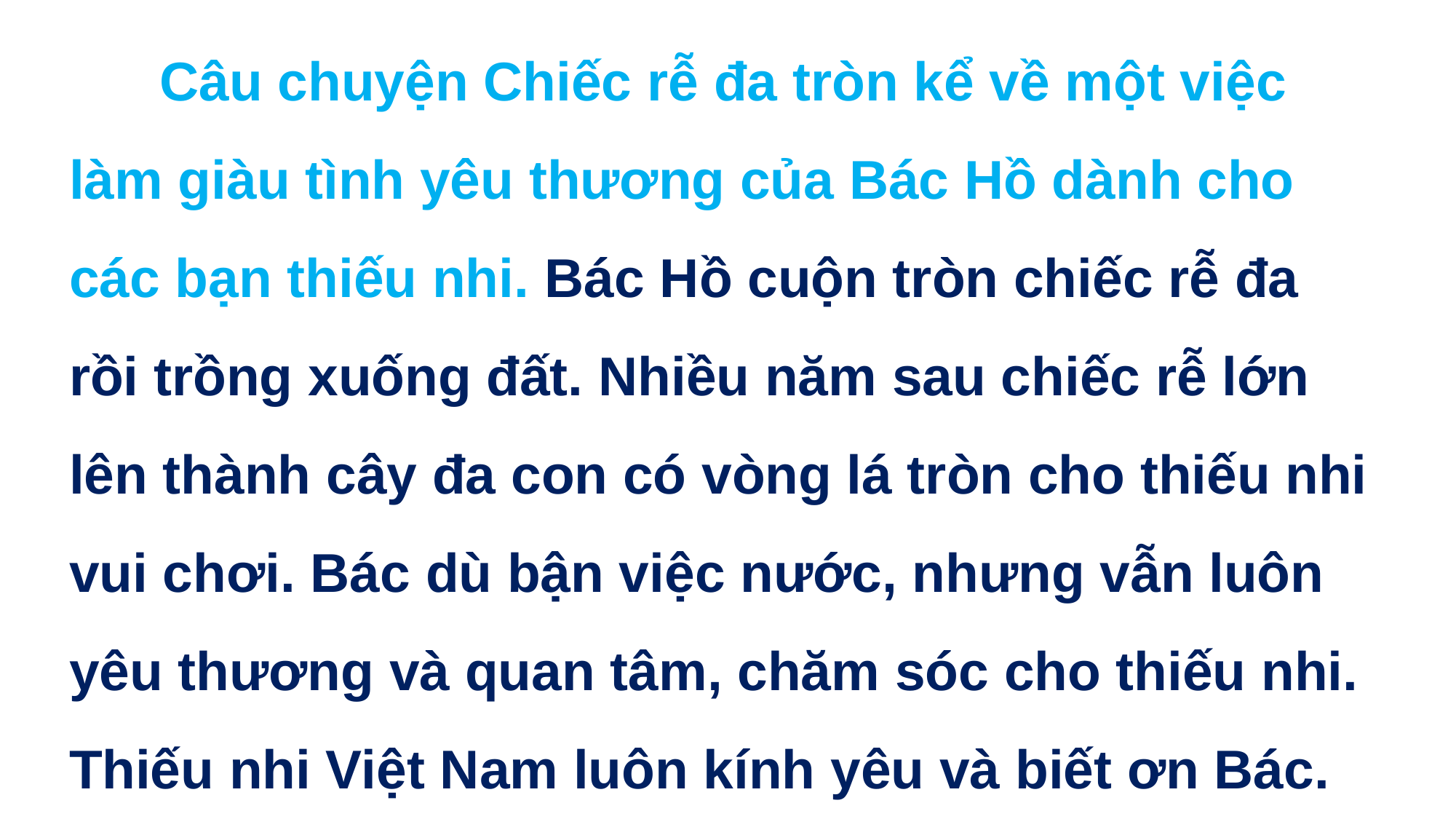

Câu chuyện Chiếc rễ đa tròn kể về một việc làm giàu tình yêu thương của Bác Hồ dành cho các bạn thiếu nhi. Bác Hồ cuộn tròn chiếc rễ đa rồi trồng xuống đất. Nhiều năm sau chiếc rễ lớn lên thành cây đa con có vòng lá tròn cho thiếu nhi vui chơi. Bác dù bận việc nước, nhưng vẫn luôn yêu thương và quan tâm, chăm sóc cho thiếu nhi. Thiếu nhi Việt Nam luôn kính yêu và biết ơn Bác.